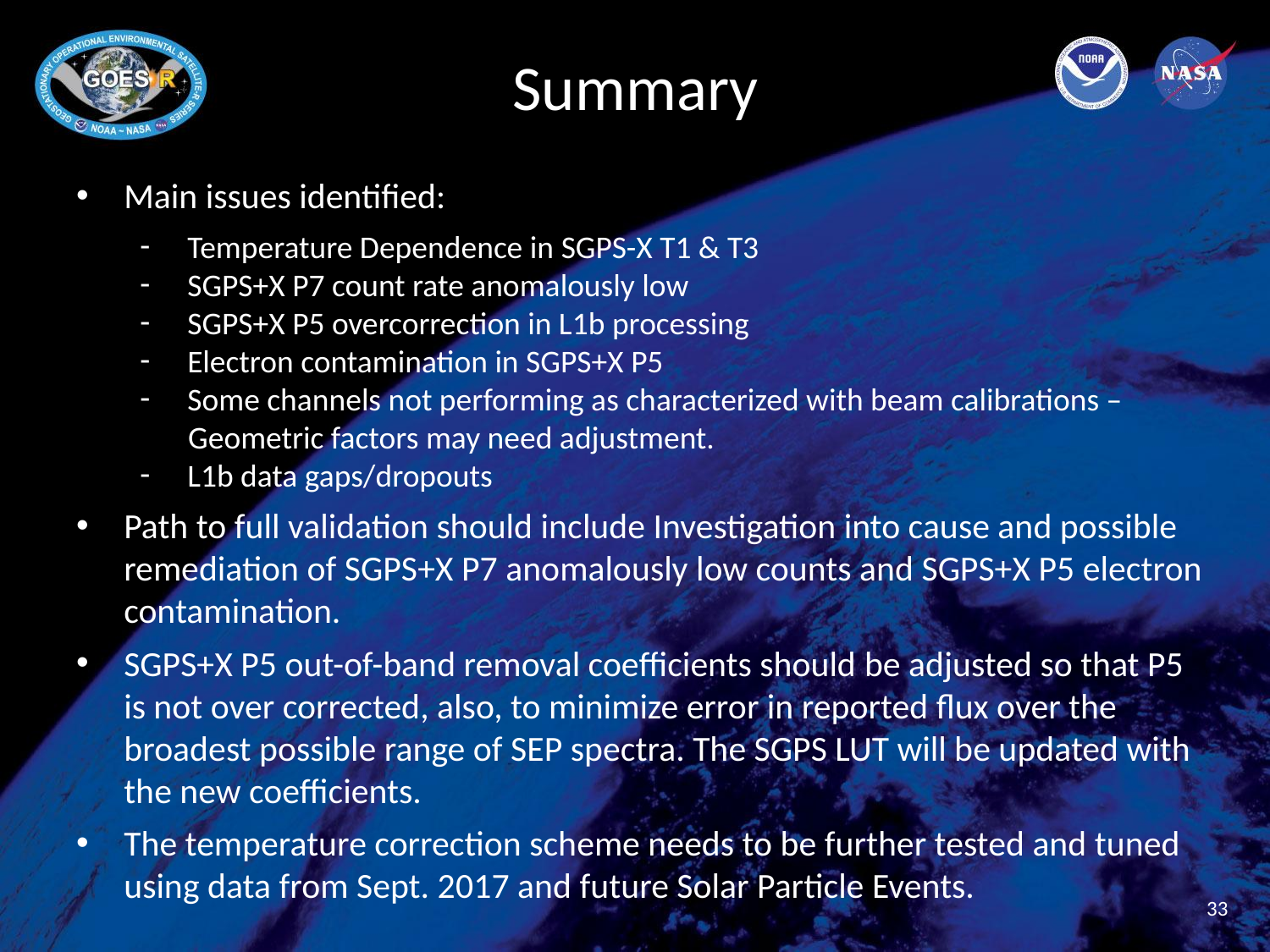

# Summary
Main issues identified:
Temperature Dependence in SGPS-X T1 & T3
SGPS+X P7 count rate anomalously low
SGPS+X P5 overcorrection in L1b processing
Electron contamination in SGPS+X P5
Some channels not performing as characterized with beam calibrations –
Geometric factors may need adjustment.
L1b data gaps/dropouts
Path to full validation should include Investigation into cause and possible remediation of SGPS+X P7 anomalously low counts and SGPS+X P5 electron contamination.
SGPS+X P5 out-of-band removal coefficients should be adjusted so that P5 is not over corrected, also, to minimize error in reported flux over the broadest possible range of SEP spectra. The SGPS LUT will be updated with the new coefficients.
The temperature correction scheme needs to be further tested and tuned using data from Sept. 2017 and future Solar Particle Events.

33